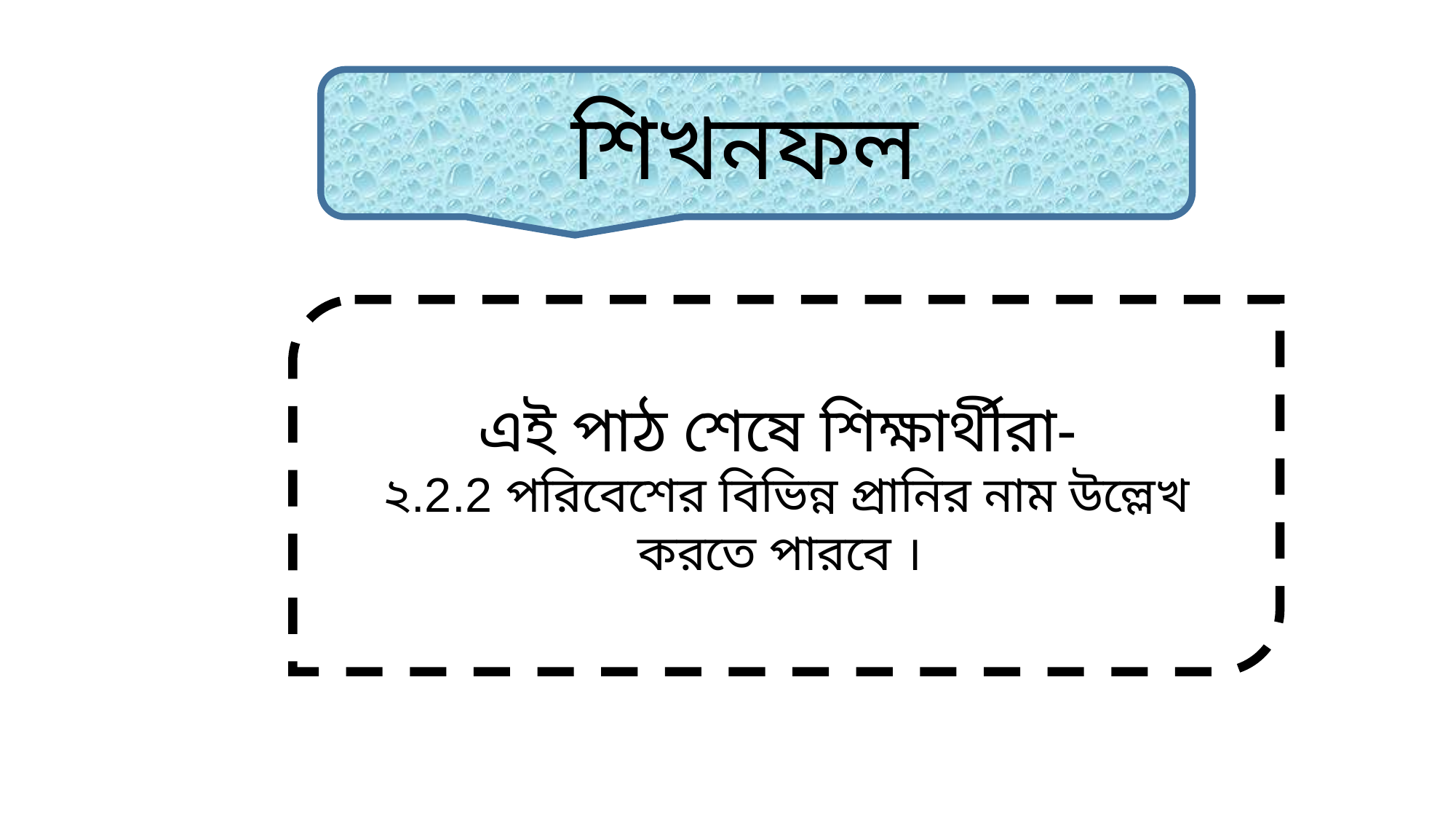

শিখনফল
এই পাঠ শেষে শিক্ষার্থীরা-
২.2.2 পরিবেশের বিভিন্ন প্রানির নাম উল্লেখ করতে পারবে ।